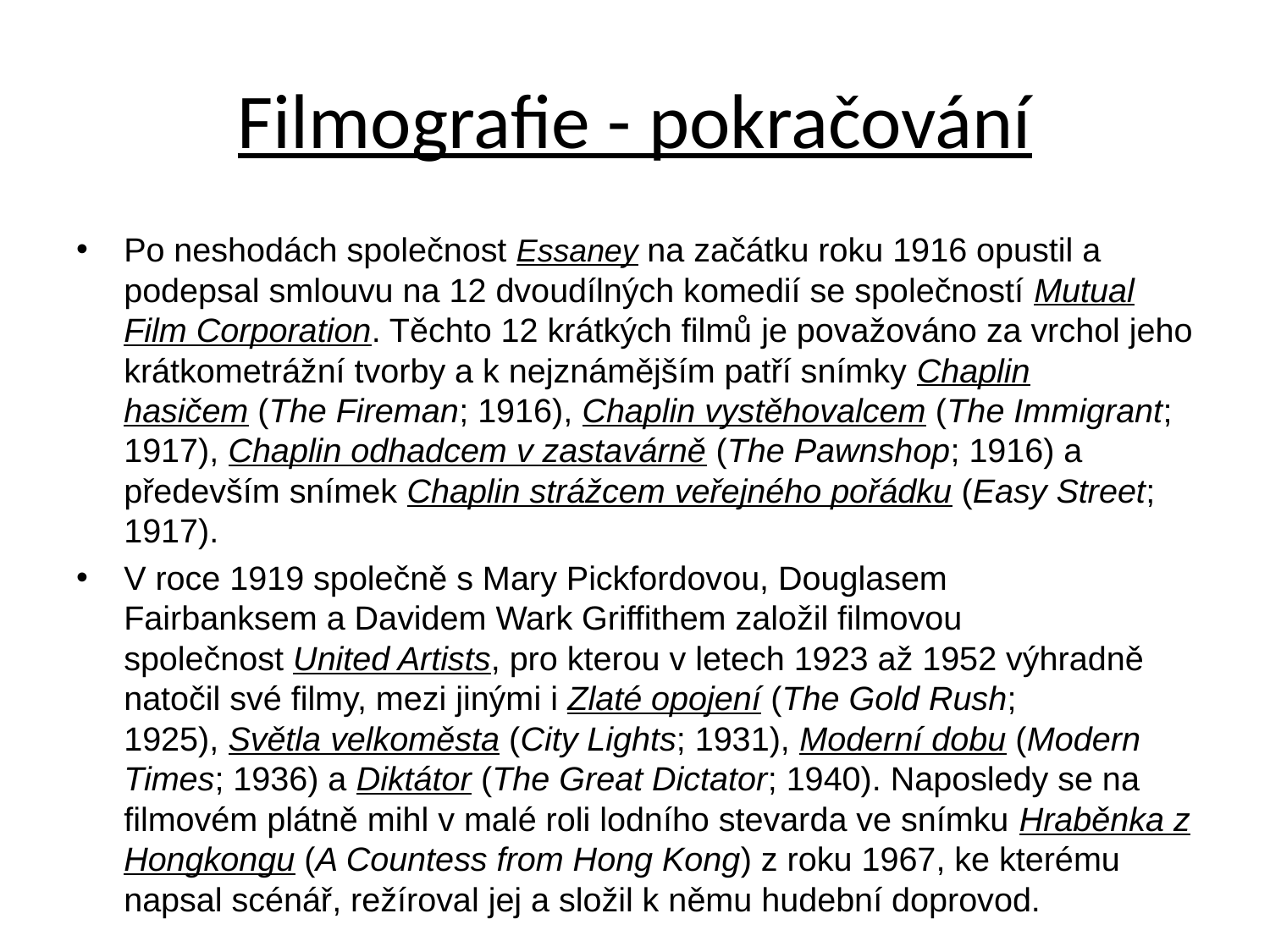

# Filmografie - pokračování
Po neshodách společnost Essaney na začátku roku 1916 opustil a podepsal smlouvu na 12 dvoudílných komedií se společností Mutual Film Corporation. Těchto 12 krátkých filmů je považováno za vrchol jeho krátkometrážní tvorby a k nejznámějším patří snímky Chaplin hasičem (The Fireman; 1916), Chaplin vystěhovalcem (The Immigrant; 1917), Chaplin odhadcem v zastavárně (The Pawnshop; 1916) a především snímek Chaplin strážcem veřejného pořádku (Easy Street; 1917).
V roce 1919 společně s Mary Pickfordovou, Douglasem Fairbanksem a Davidem Wark Griffithem založil filmovou společnost United Artists, pro kterou v letech 1923 až 1952 výhradně natočil své filmy, mezi jinými i Zlaté opojení (The Gold Rush; 1925), Světla velkoměsta (City Lights; 1931), Moderní dobu (Modern Times; 1936) a Diktátor (The Great Dictator; 1940). Naposledy se na filmovém plátně mihl v malé roli lodního stevarda ve snímku Hraběnka z Hongkongu (A Countess from Hong Kong) z roku 1967, ke kterému napsal scénář, režíroval jej a složil k němu hudební doprovod.